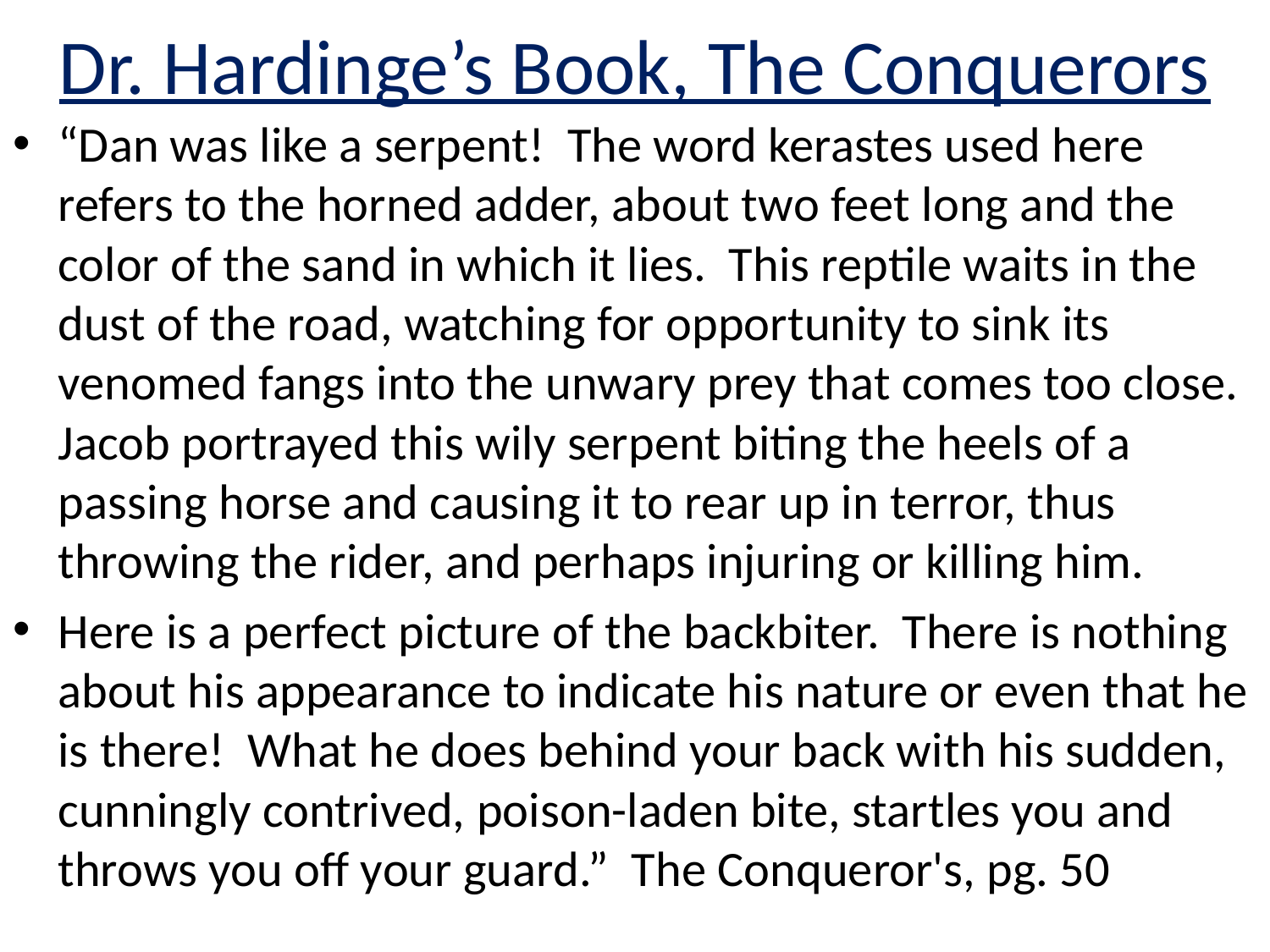

# Dr. Hardinge’s Book, The Conquerors
“Dan was like a serpent!  The word kerastes used here refers to the horned adder, about two feet long and the color of the sand in which it lies.  This reptile waits in the dust of the road, watching for opportunity to sink its venomed fangs into the unwary prey that comes too close.  Jacob portrayed this wily serpent biting the heels of a passing horse and causing it to rear up in terror, thus throwing the rider, and perhaps injuring or killing him.
Here is a perfect picture of the backbiter.  There is nothing about his appearance to indicate his nature or even that he is there!  What he does behind your back with his sudden, cunningly contrived, poison-laden bite, startles you and throws you off your guard.”  The Conqueror's, pg. 50